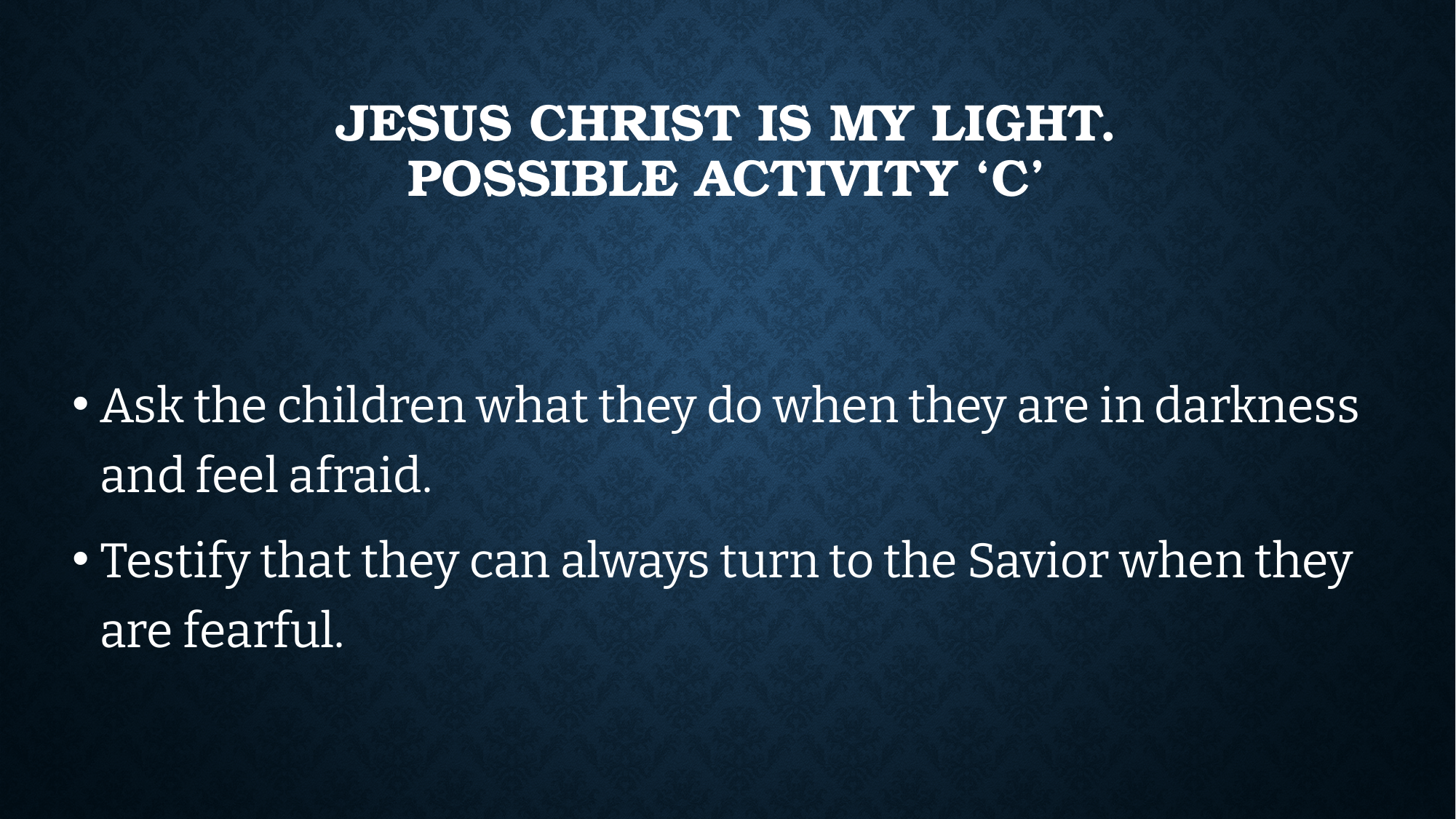

# Jesus Christ is my light. Possible Activity ‘C’
Ask the children what they do when they are in darkness and feel afraid.
Testify that they can always turn to the Savior when they are fearful.